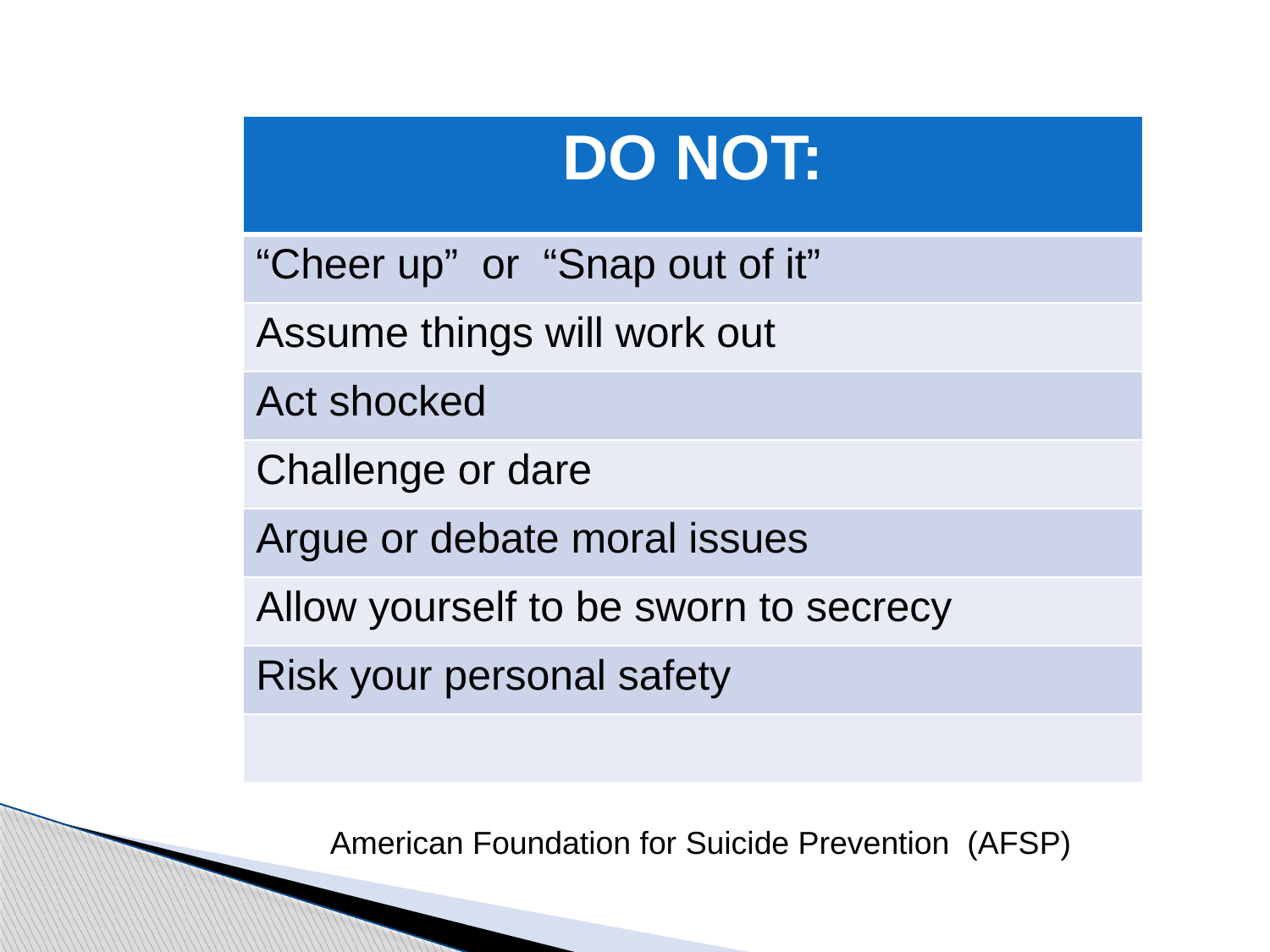

| DO NOT: |
| --- |
| “Cheer up” or “Snap out of it” |
| Assume things will work out |
| Act shocked |
| Challenge or dare |
| Argue or debate moral issues |
| Allow yourself to be sworn to secrecy |
| Risk your personal safety |
|  |
American Foundation for Suicide Prevention  (AFSP)